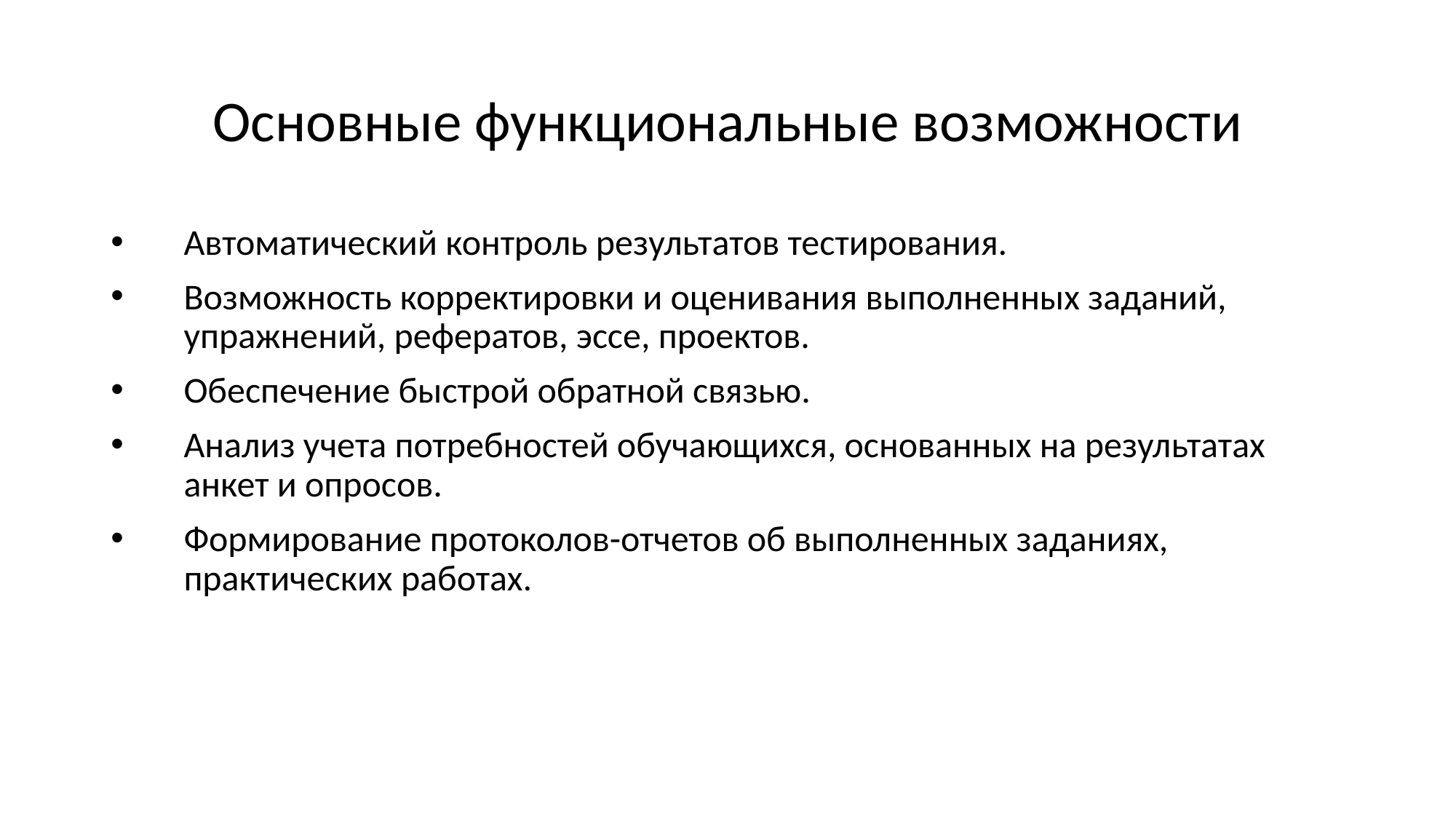

# Основные функциональные возможности
Автоматический контроль результатов тестирования.
Возможность корректировки и оценивания выполненных заданий, упражнений, рефератов, эссе, проектов.
Обеспечение быстрой обратной связью.
Анализ учета потребностей обучающихся, основанных на результатах анкет и опросов.
Формирование протоколов-отчетов об выполненных заданиях, практических работах.